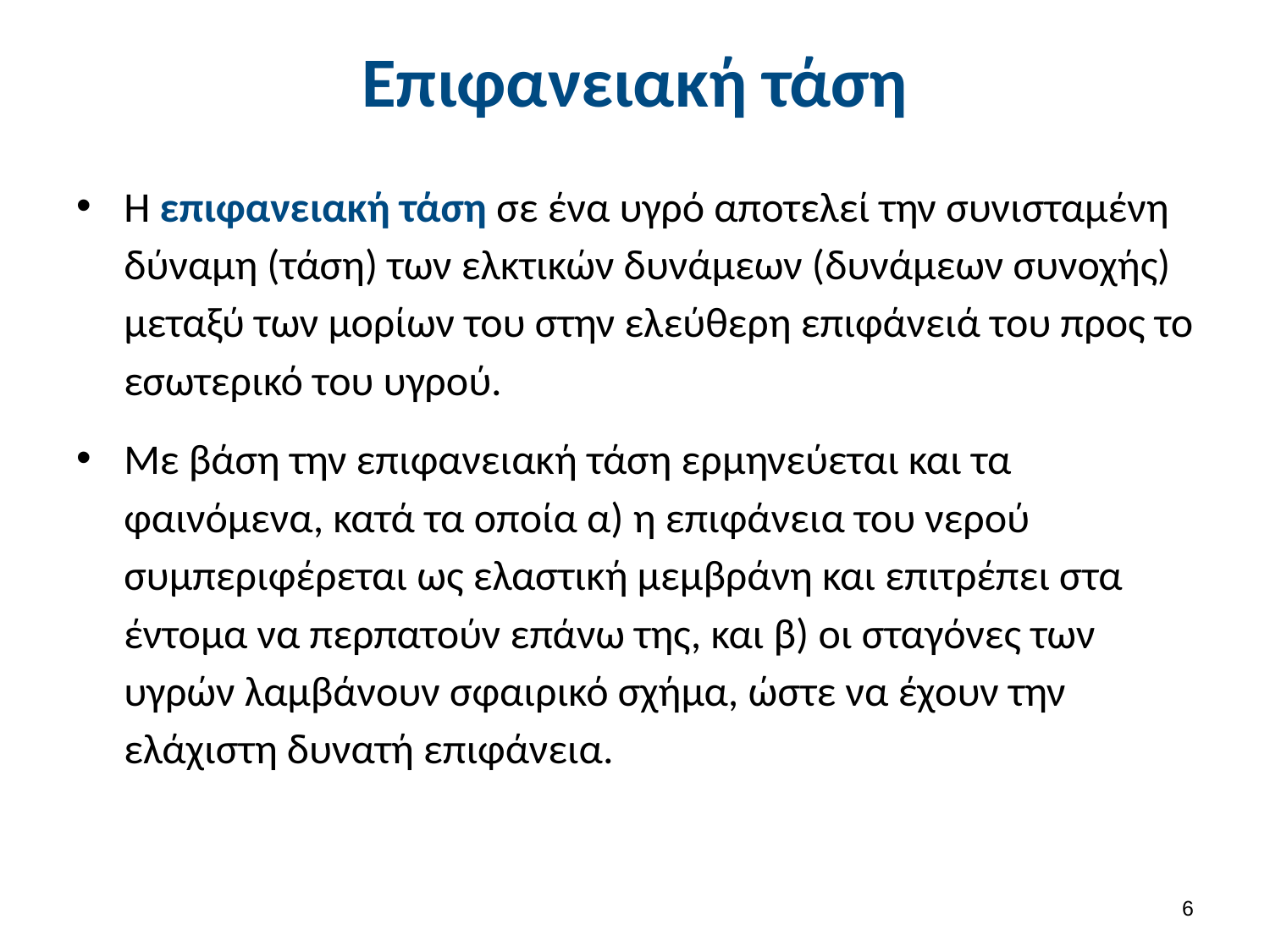

# Επιφανειακή τάση
Η επιφανειακή τάση σε ένα υγρό αποτελεί την συνισταμένη δύναμη (τάση) των ελκτικών δυνάμεων (δυνάμεων συνοχής) μεταξύ των μορίων του στην ελεύθερη επιφάνειά του προς το εσωτερικό του υγρού.
Με βάση την επιφανειακή τάση ερμηνεύεται και τα φαινόμενα, κατά τα οποία α) η επιφάνεια του νερού συμπεριφέρεται ως ελαστική μεμβράνη και επιτρέπει στα έντομα να περπατούν επάνω της, και β) οι σταγόνες των υγρών λαμβάνουν σφαιρικό σχήμα, ώστε να έχουν την ελάχιστη δυνατή επιφάνεια.
6